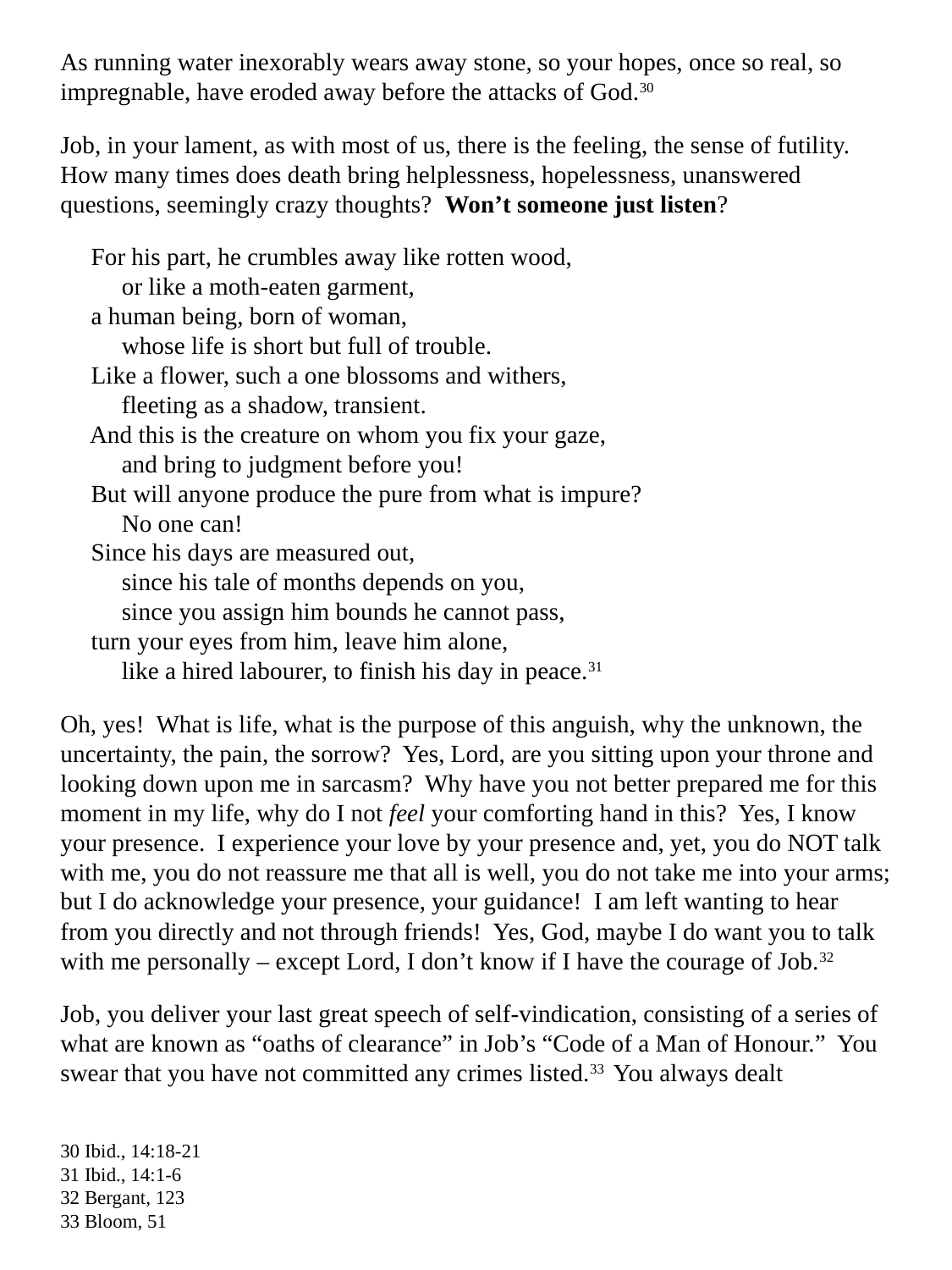

# As running water inexorably wears away stone, so your hopes, once so real, so impregnable, have eroded away before the attacks of God.30 Job, in your lament, as with most of us, there is the feeling, the sense of futility.  How many times does death bring helplessness, hopelessness, unanswered questions, seemingly crazy thoughts?  Won’t someone just listen? For his part, he crumbles away like rotten wood, or like a moth-eaten garment, a human being, born of woman, whose life is short but full of trouble. Like a flower, such a one blossoms and withers, fleeting as a shadow, transient. And this is the creature on whom you fix your gaze, and bring to judgment before you! But will anyone produce the pure from what is impure? No one can! Since his days are measured out, since his tale of months depends on you, since you assign him bounds he cannot pass, turn your eyes from him, leave him alone, like a hired labourer, to finish his day in peace.31 Oh, yes!  What is life, what is the purpose of this anguish, why the unknown, the uncertainty, the pain, the sorrow?  Yes, Lord, are you sitting upon your throne and looking down upon me in sarcasm?  Why have you not better prepared me for this moment in my life, why do I not feel your comforting hand in this?  Yes, I know your presence.  I experience your love by your presence and, yet, you do NOT talk with me, you do not reassure me that all is well, you do not take me into your arms; but I do acknowledge your presence, your guidance!  I am left wanting to hear from you directly and not through friends!  Yes, God, maybe I do want you to talk with me personally – except Lord, I don’t know if I have the courage of Job.32 Job, you deliver your last great speech of self-vindication, consisting of a series of what are known as “oaths of clearance” in Job’s “Code of a Man of Honour.”  You swear that you have not committed any crimes listed.33  You always dealt
30 Ibid., 14:18-21
31 Ibid., 14:1-6
32 Bergant, 123
33 Bloom, 51